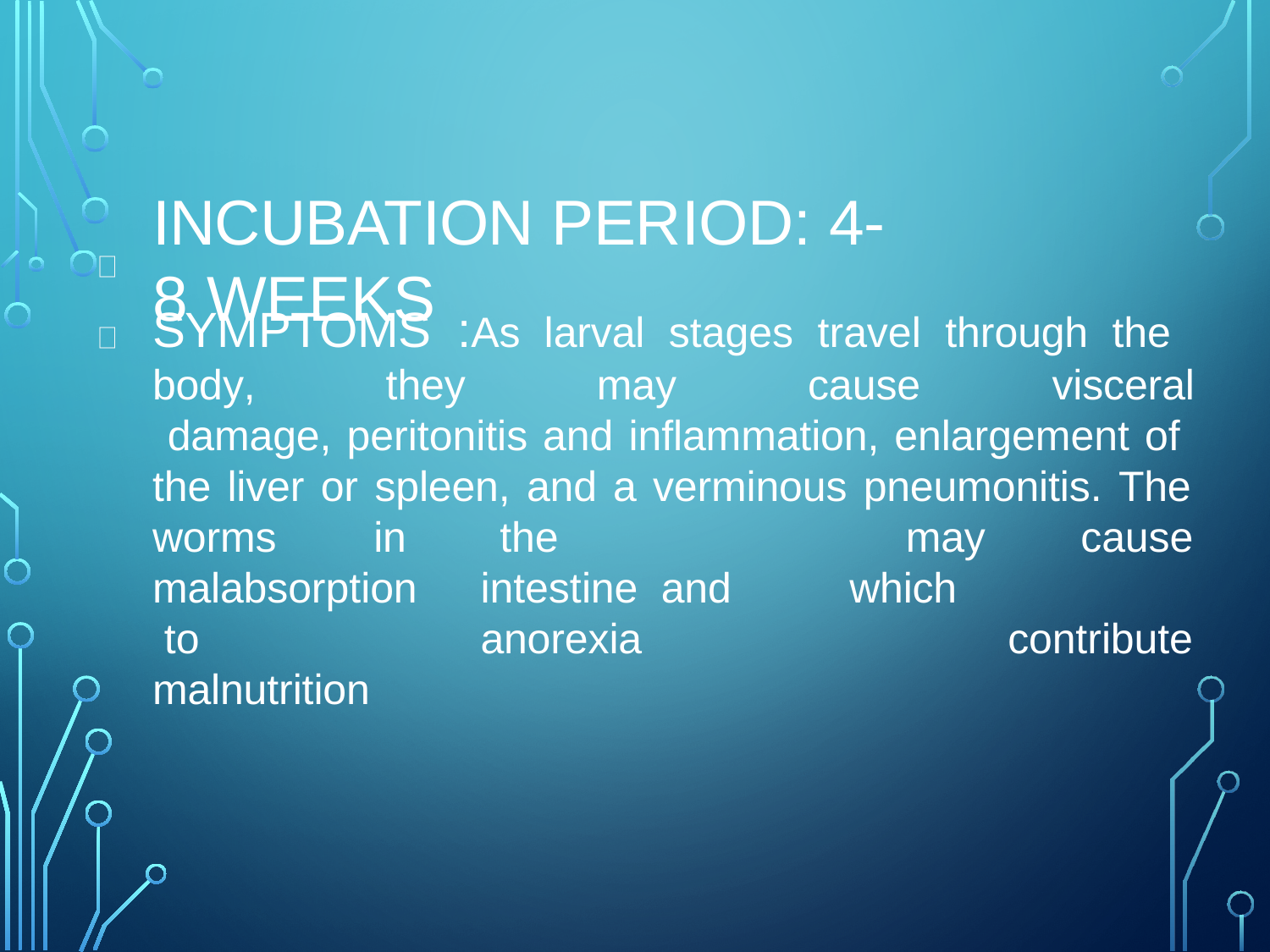

# INCUBATION PERIOD: 4-8 weeks

SYMPTOMS :As larval stages travel through the  body,	they	may	cause	visceral  damage, peritonitis and inflammation, enlargement of  the liver or spleen, and a verminous pneumonitis. The

worms	in  malabsorption  to malnutrition
the		intestine  and	anorexia
may  which
cause  contribute